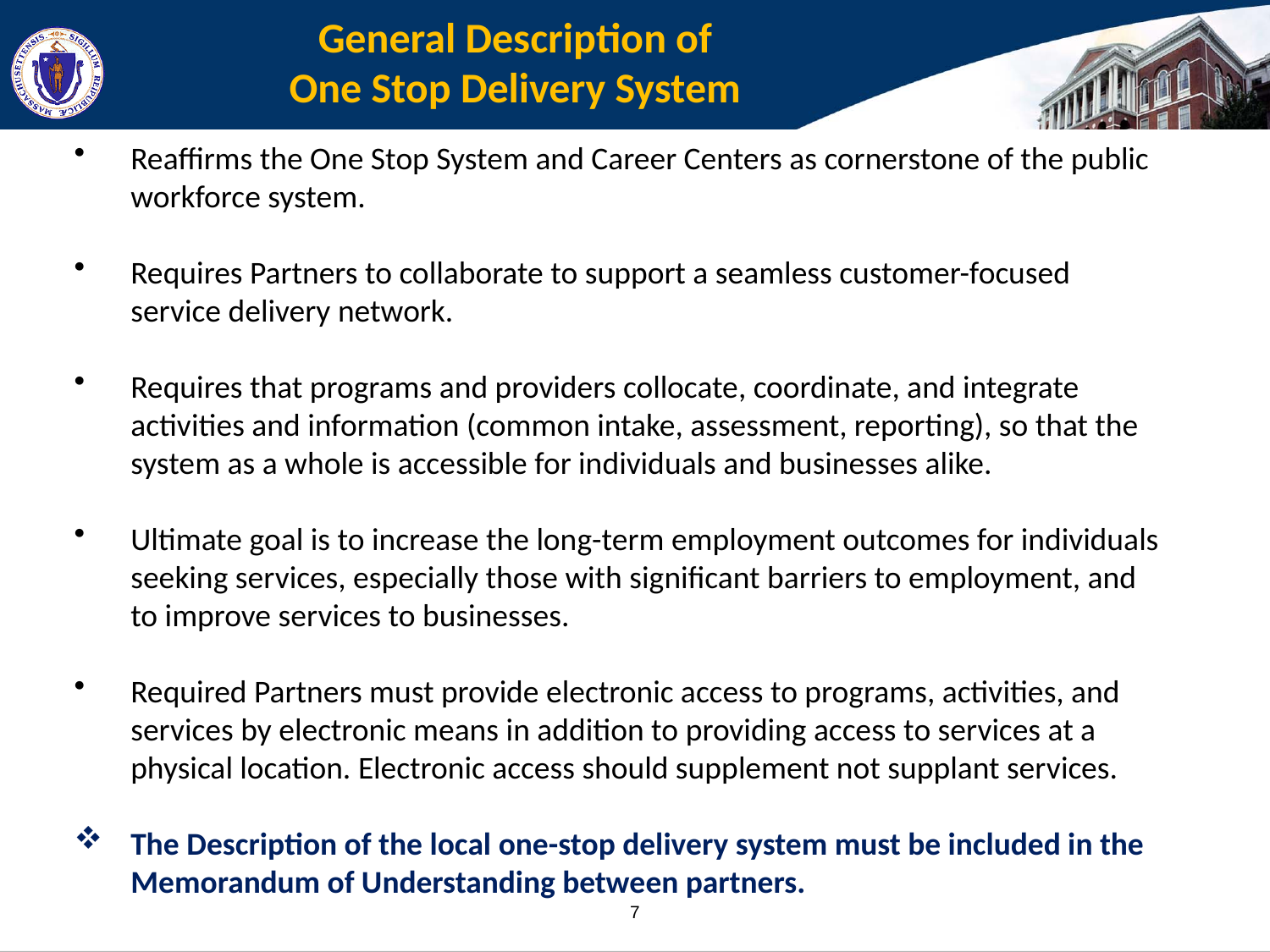

General Description of
One Stop Delivery System
Reaffirms the One Stop System and Career Centers as cornerstone of the public workforce system.

Requires Partners to collaborate to support a seamless customer-focused service delivery network.

Requires that programs and providers collocate, coordinate, and integrate activities and information (common intake, assessment, reporting), so that the system as a whole is accessible for individuals and businesses alike.

Ultimate goal is to increase the long-term employment outcomes for individuals seeking services, especially those with significant barriers to employment, and to improve services to businesses.

Required Partners must provide electronic access to programs, activities, and services by electronic means in addition to providing access to services at a physical location. Electronic access should supplement not supplant services.

The Description of the local one-stop delivery system must be included in the Memorandum of Understanding between partners.